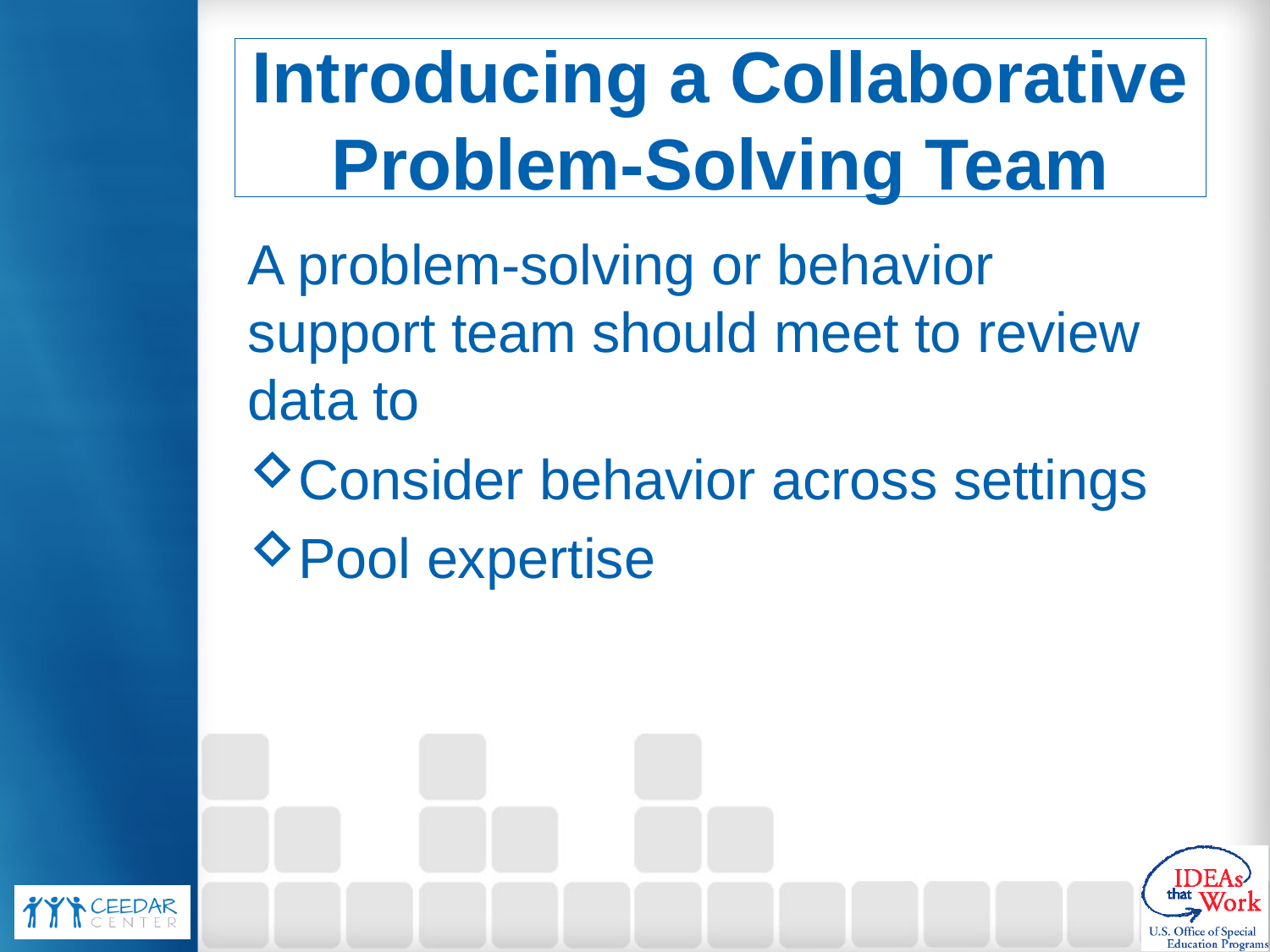

# Introducing a Collaborative Problem-Solving Team
A problem-solving or behavior support team should meet to review data to
Consider behavior across settings
Pool expertise